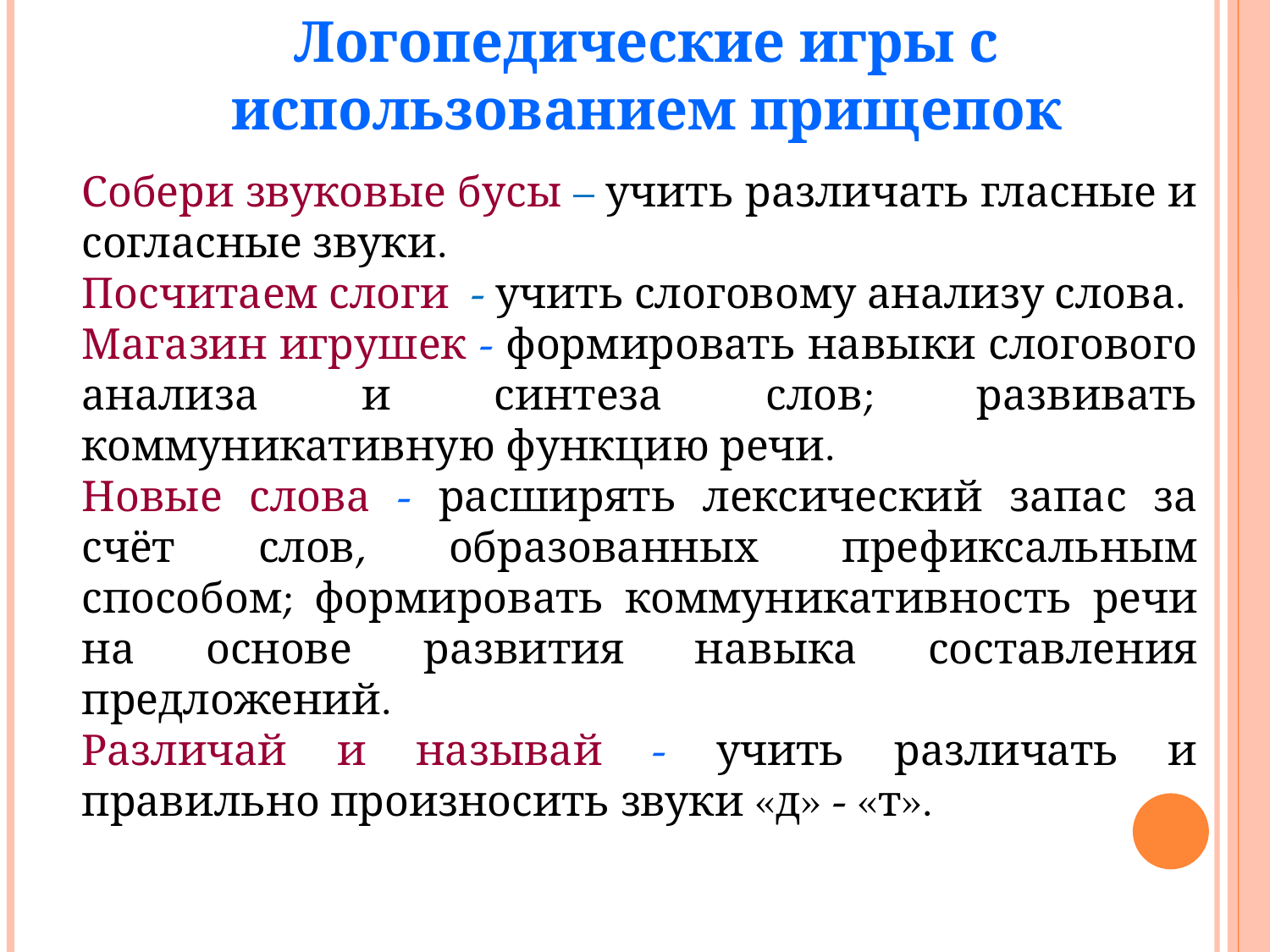

Логопедические игры с использованием прищепок
Собери звуковые бусы – учить различать гласные и согласные звуки.
Посчитаем слоги  - учить слоговому анализу слова.
Магазин игрушек - формировать навыки слогового анализа и синтеза слов; развивать коммуникативную функцию речи.
Новые слова - расширять лексический запас за счёт слов, образованных префиксальным способом; формировать коммуникативность речи на основе развития навыка составления предложений.
Различай и называй - учить различать и правильно произносить звуки «д» - «т».